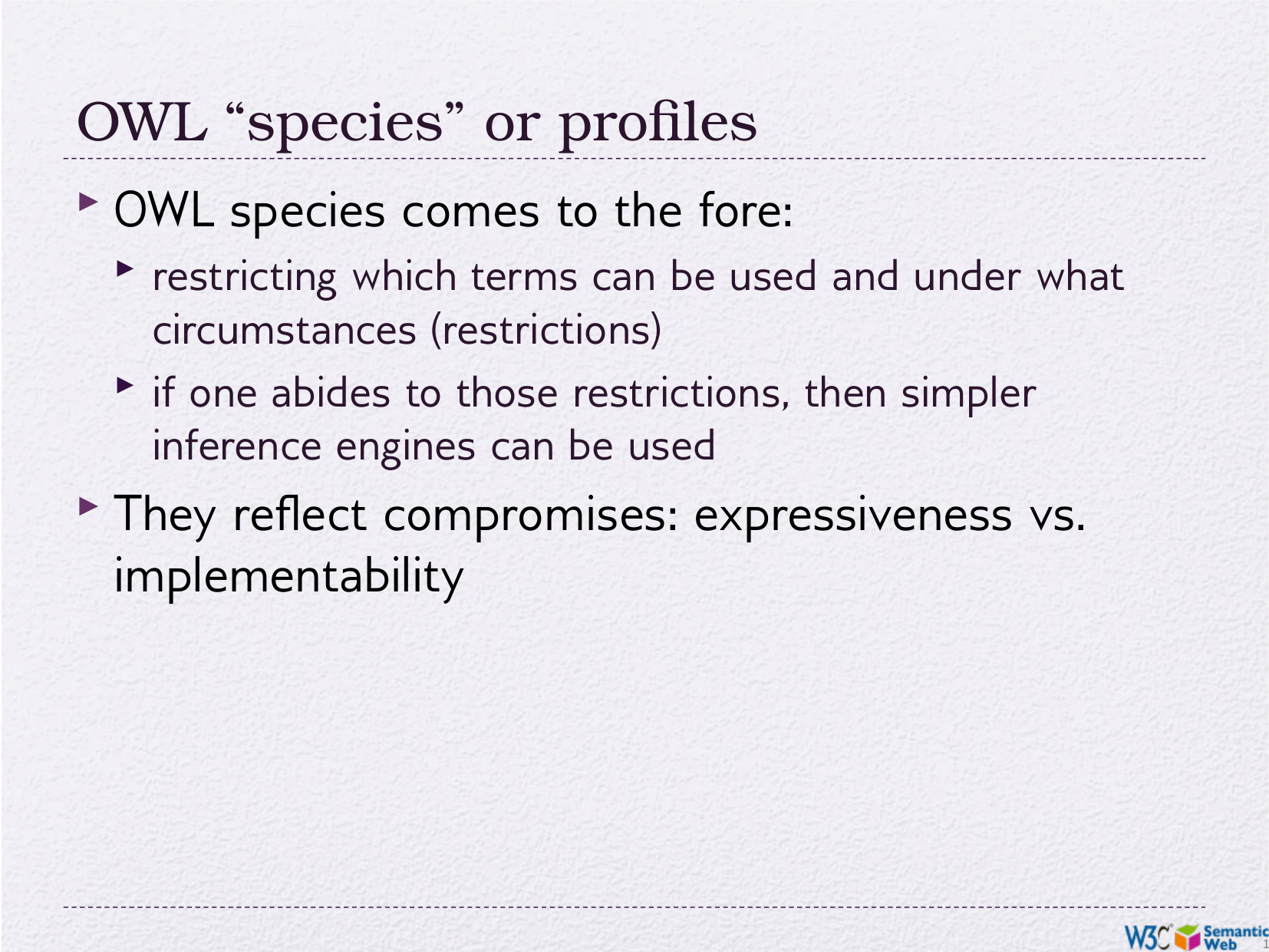

# OWL “species” or profiles
OWL species comes to the fore:
restricting which terms can be used and under what circumstances (restrictions)
if one abides to those restrictions, then simpler inference engines can be used
They reflect compromises: expressiveness vs. implementability